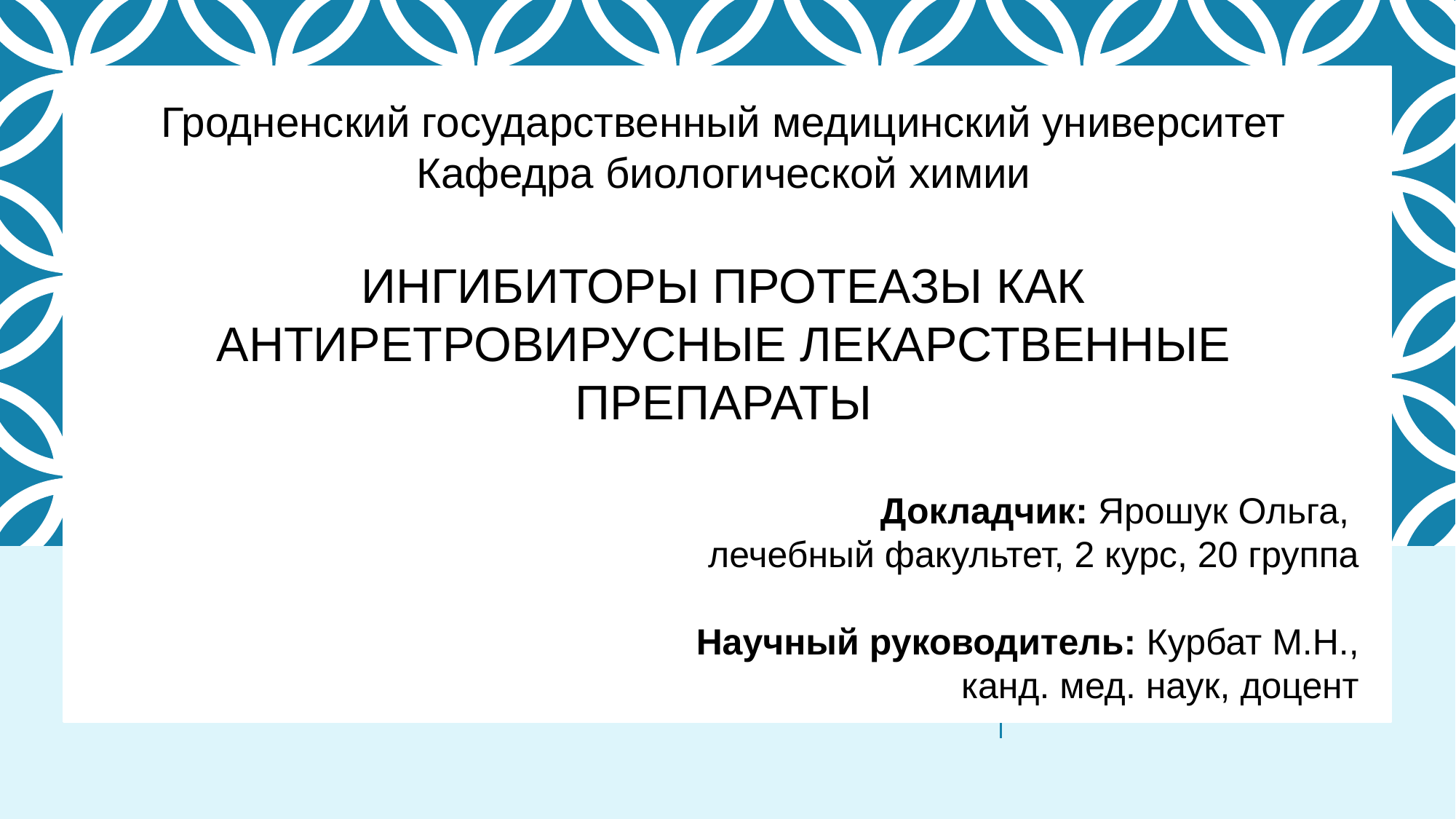

Гродненский государственный медицинский университет
Кафедра биологической химии
ИНГИБИТОРЫ ПРОТЕАЗЫ КАК АНТИРЕТРОВИРУСНЫЕ ЛЕКАРСТВЕННЫЕ ПРЕПАРАТЫ

Докладчик: Ярошук Ольга,
лечебный факультет, 2 курс, 20 группа

Научный руководитель: Курбат М.Н.,
канд. мед. наук, доцент
#